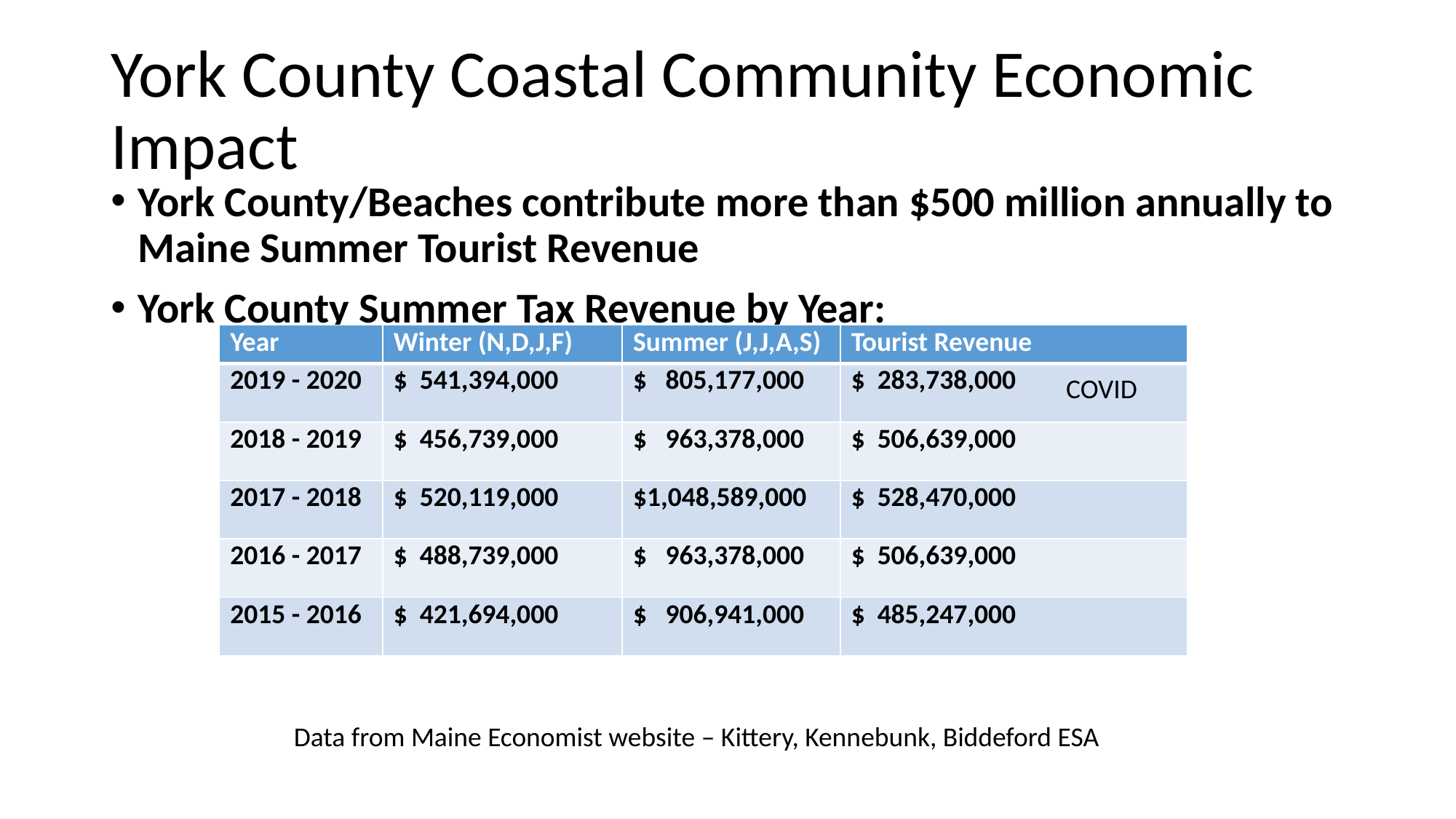

# York County Coastal Community Economic Impact
York County/Beaches contribute more than $500 million annually to Maine Summer Tourist Revenue
York County Summer Tax Revenue by Year:
| Year | Winter (N,D,J,F) | Summer (J,J,A,S) | Tourist Revenue |
| --- | --- | --- | --- |
| 2019 - 2020 | $ 541,394,000 | $ 805,177,000 | $ 283,738,000 |
| 2018 - 2019 | $ 456,739,000 | $ 963,378,000 | $ 506,639,000 |
| 2017 - 2018 | $ 520,119,000 | $1,048,589,000 | $ 528,470,000 |
| 2016 - 2017 | $ 488,739,000 | $ 963,378,000 | $ 506,639,000 |
| 2015 - 2016 | $ 421,694,000 | $ 906,941,000 | $ 485,247,000 |
COVID
Data from Maine Economist website – Kittery, Kennebunk, Biddeford ESA